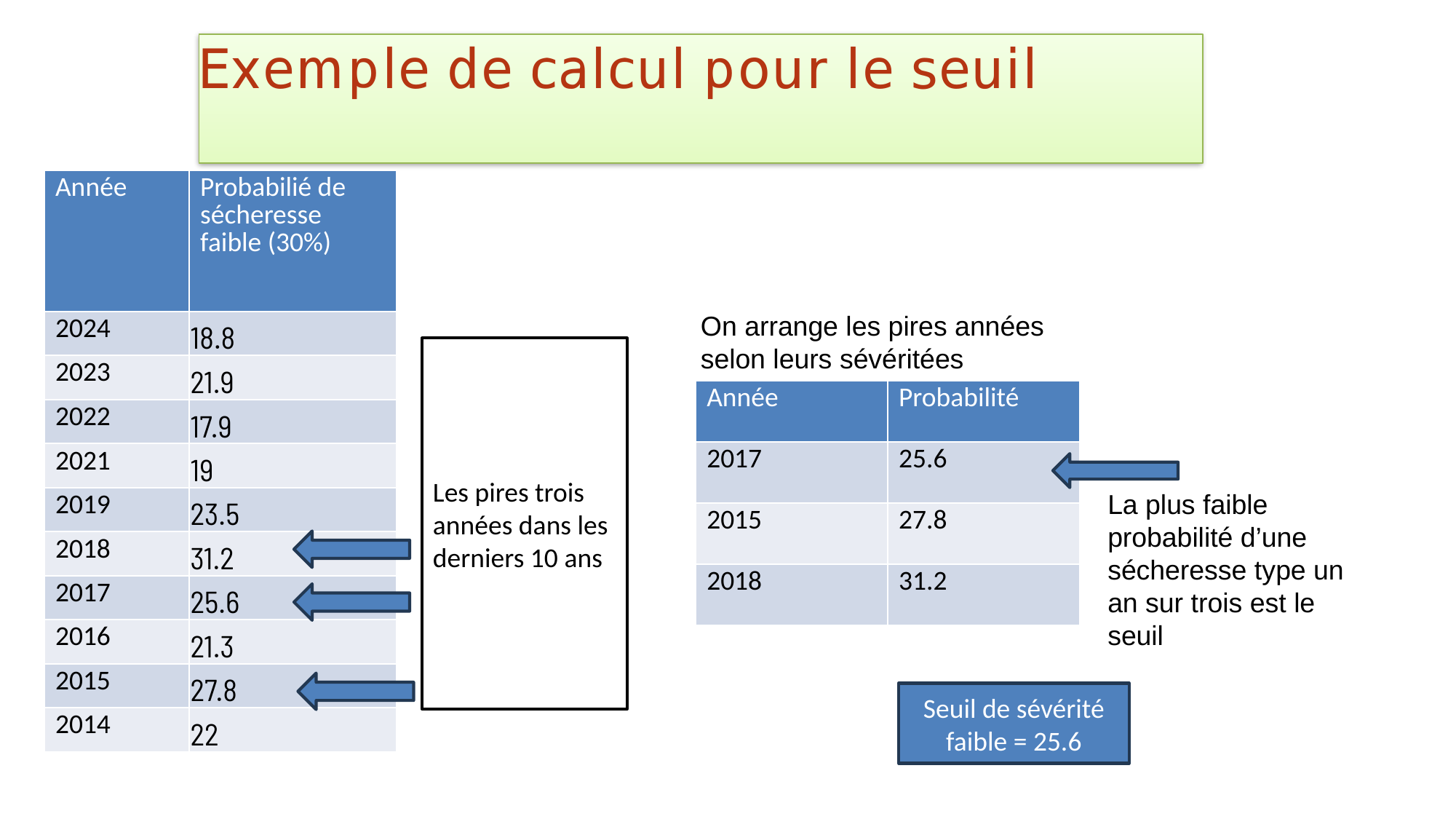

# Exemple de calcul pour le seuil
| Année | Probabilié de sécheresse faible (30%) |
| --- | --- |
| 2024 | 18.8 |
| 2023 | 21.9 |
| 2022 | 17.9 |
| 2021 | 19 |
| 2019 | 23.5 |
| 2018 | 31.2 |
| 2017 | 25.6 |
| 2016 | 21.3 |
| 2015 | 27.8 |
| 2014 | 22 |
On arrange les pires années selon leurs sévéritées

Les pires trois années dans les derniers 10 ans

| Année | Probabilité |
| --- | --- |
| 2017 | 25.6 |
| 2015 | 27.8 |
| 2018 | 31.2 |

La plus faible probabilité d’une sécheresse type un an sur trois est le seuil

Seuil de sévérité faible = 25.6